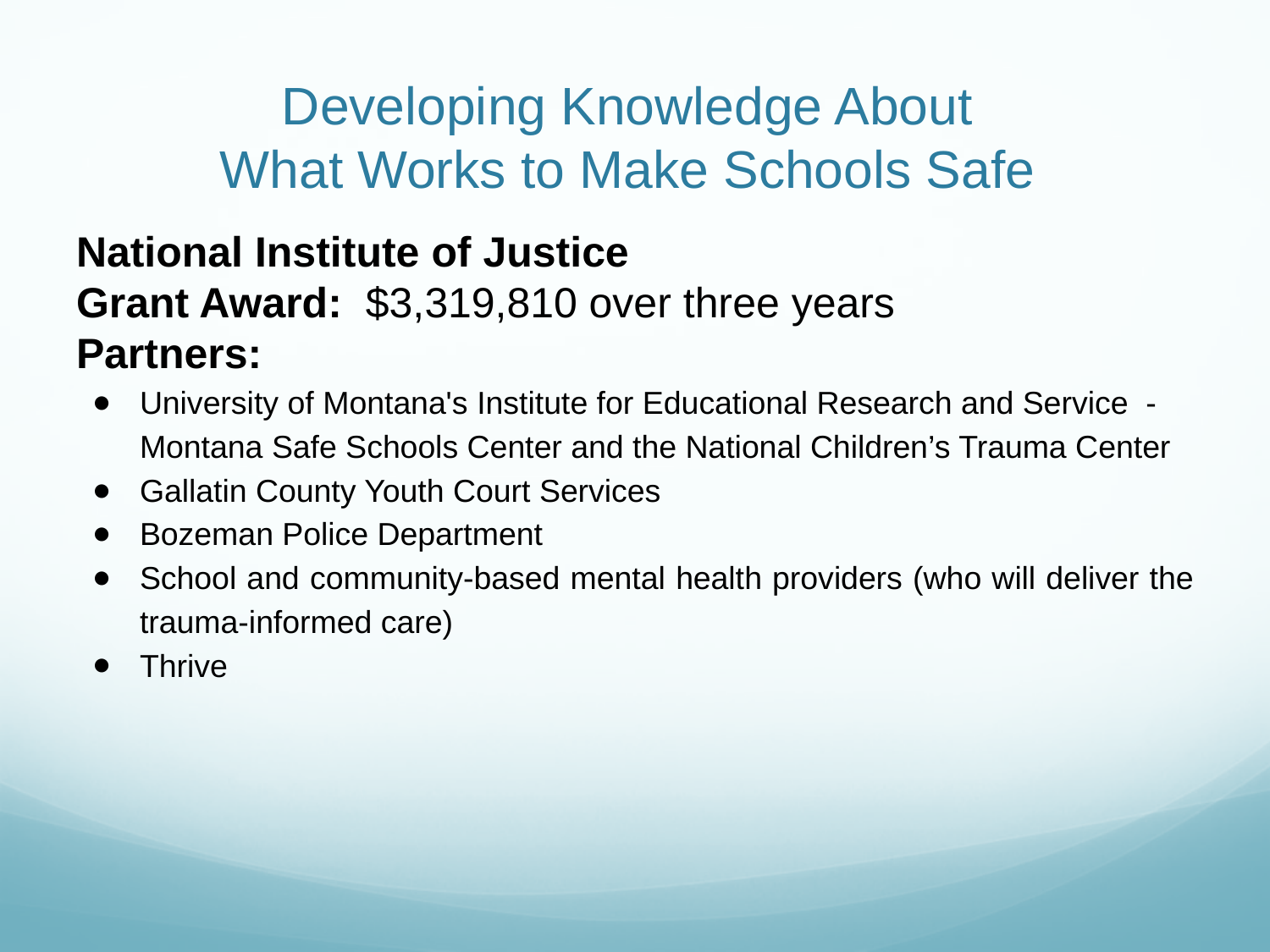

# Developing Knowledge About
What Works to Make Schools Safe
National Institute of Justice
Grant Award:  $3,319,810 over three years
Partners:
University of Montana's Institute for Educational Research and Service  - Montana Safe Schools Center and the National Children’s Trauma Center
Gallatin County Youth Court Services
Bozeman Police Department
School and community-based mental health providers (who will deliver the trauma-informed care)
Thrive